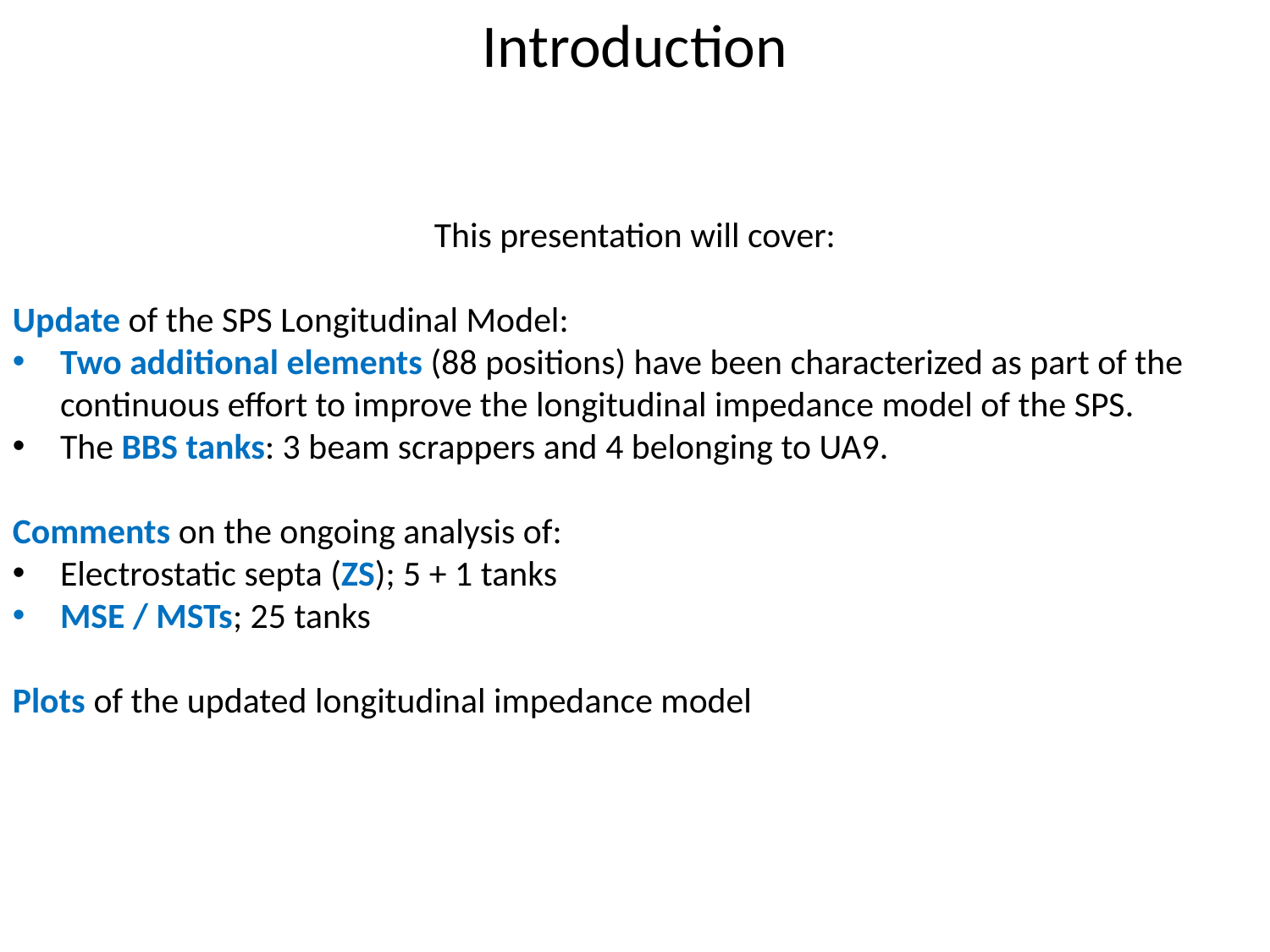

# Introduction
This presentation will cover:

Update of the SPS Longitudinal Model:
Two additional elements (88 positions) have been characterized as part of the continuous effort to improve the longitudinal impedance model of the SPS.
The BBS tanks: 3 beam scrappers and 4 belonging to UA9.

Comments on the ongoing analysis of:
Electrostatic septa (ZS); 5 + 1 tanks
MSE / MSTs; 25 tanks

Plots of the updated longitudinal impedance model